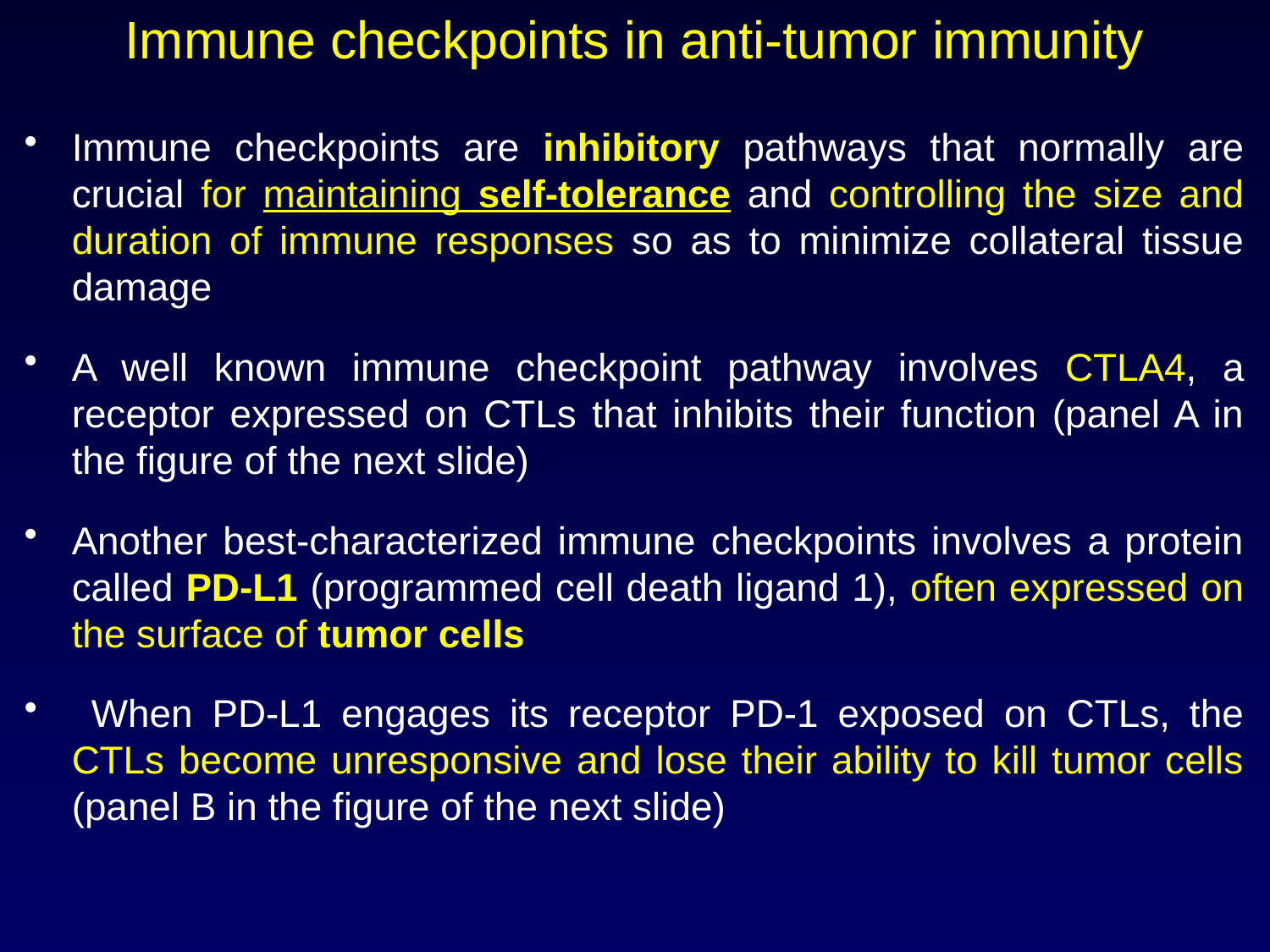

# Immune checkpoints in anti-tumor immunity
Immune checkpoints are inhibitory pathways that normally are crucial for maintaining self-tolerance and controlling the size and duration of immune responses so as to minimize collateral tissue damage

A well known immune checkpoint pathway involves CTLA4, a receptor expressed on CTLs that inhibits their function (panel A in the figure of the next slide)

Another best-characterized immune checkpoints involves a protein called PD-L1 (programmed cell death ligand 1), often expressed on the surface of tumor cells

 When PD-L1 engages its receptor PD-1 exposed on CTLs, the CTLs become unresponsive and lose their ability to kill tumor cells (panel B in the figure of the next slide)